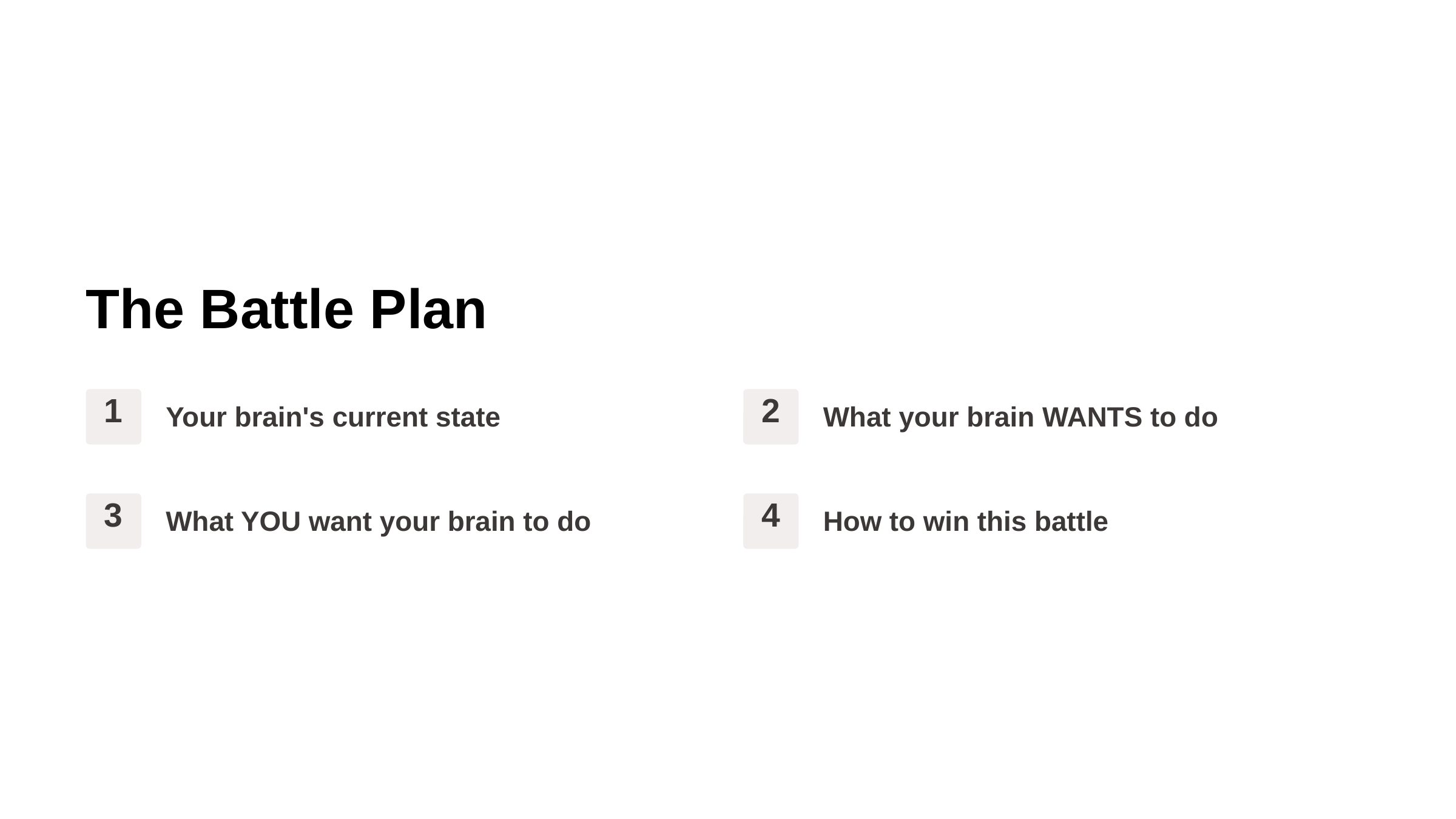

The Battle Plan

1
2
Your brain's current state
What your brain WANTS to do

3
4
What YOU want your brain to do
How to win this battle